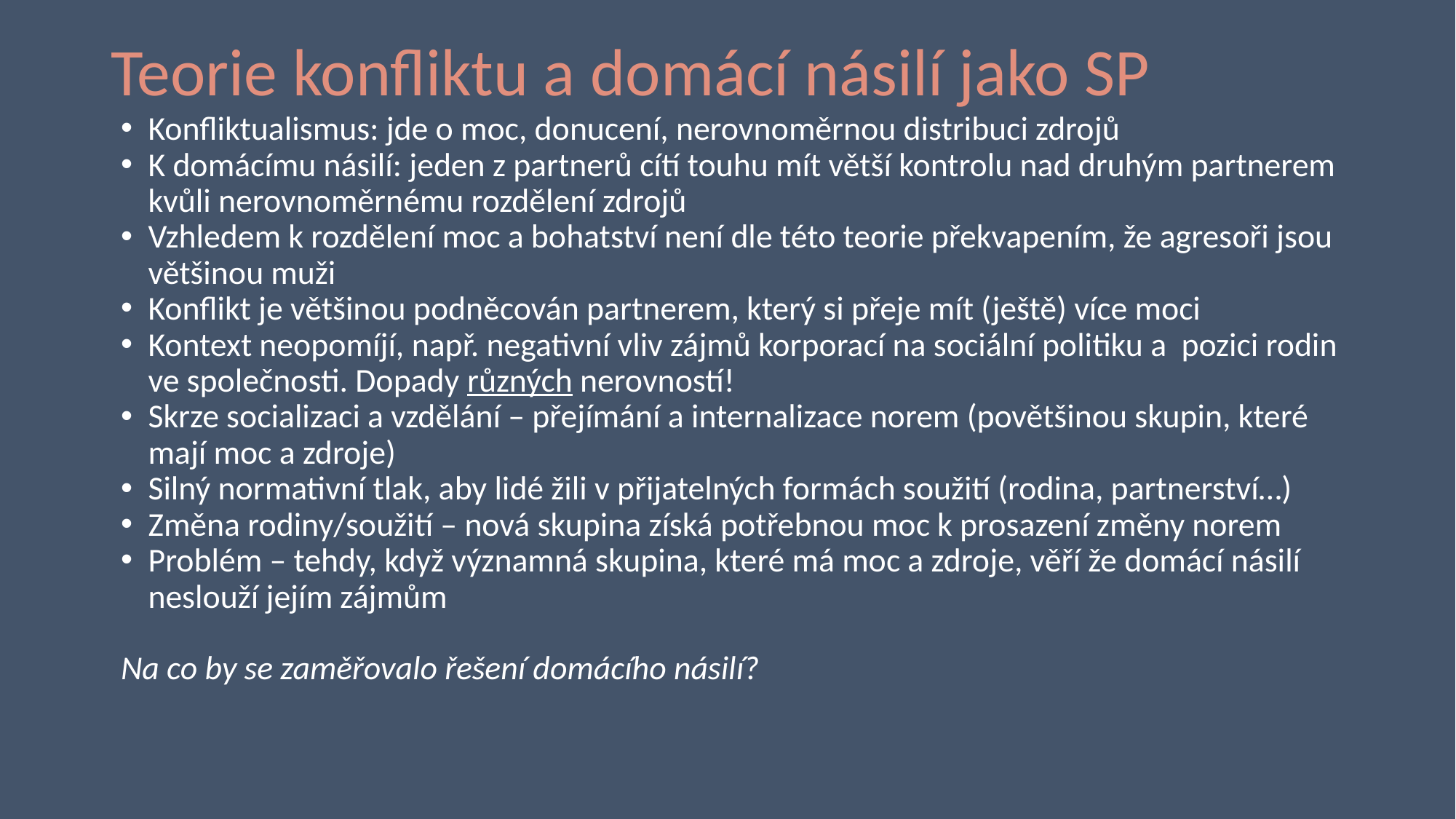

# Teorie konfliktu a domácí násilí jako SP
Konfliktualismus: jde o moc, donucení, nerovnoměrnou distribuci zdrojů
K domácímu násilí: jeden z partnerů cítí touhu mít větší kontrolu nad druhým partnerem kvůli nerovnoměrnému rozdělení zdrojů
Vzhledem k rozdělení moc a bohatství není dle této teorie překvapením, že agresoři jsou většinou muži
Konflikt je většinou podněcován partnerem, který si přeje mít (ještě) více moci
Kontext neopomíjí, např. negativní vliv zájmů korporací na sociální politiku a  pozici rodin ve společnosti. Dopady různých nerovností!
Skrze socializaci a vzdělání – přejímání a internalizace norem (povětšinou skupin, které mají moc a zdroje)
Silný normativní tlak, aby lidé žili v přijatelných formách soužití (rodina, partnerství…)
Změna rodiny/soužití – nová skupina získá potřebnou moc k prosazení změny norem
Problém – tehdy, když významná skupina, které má moc a zdroje, věří že domácí násilí neslouží jejím zájmům

Na co by se zaměřovalo řešení domácího násilí?